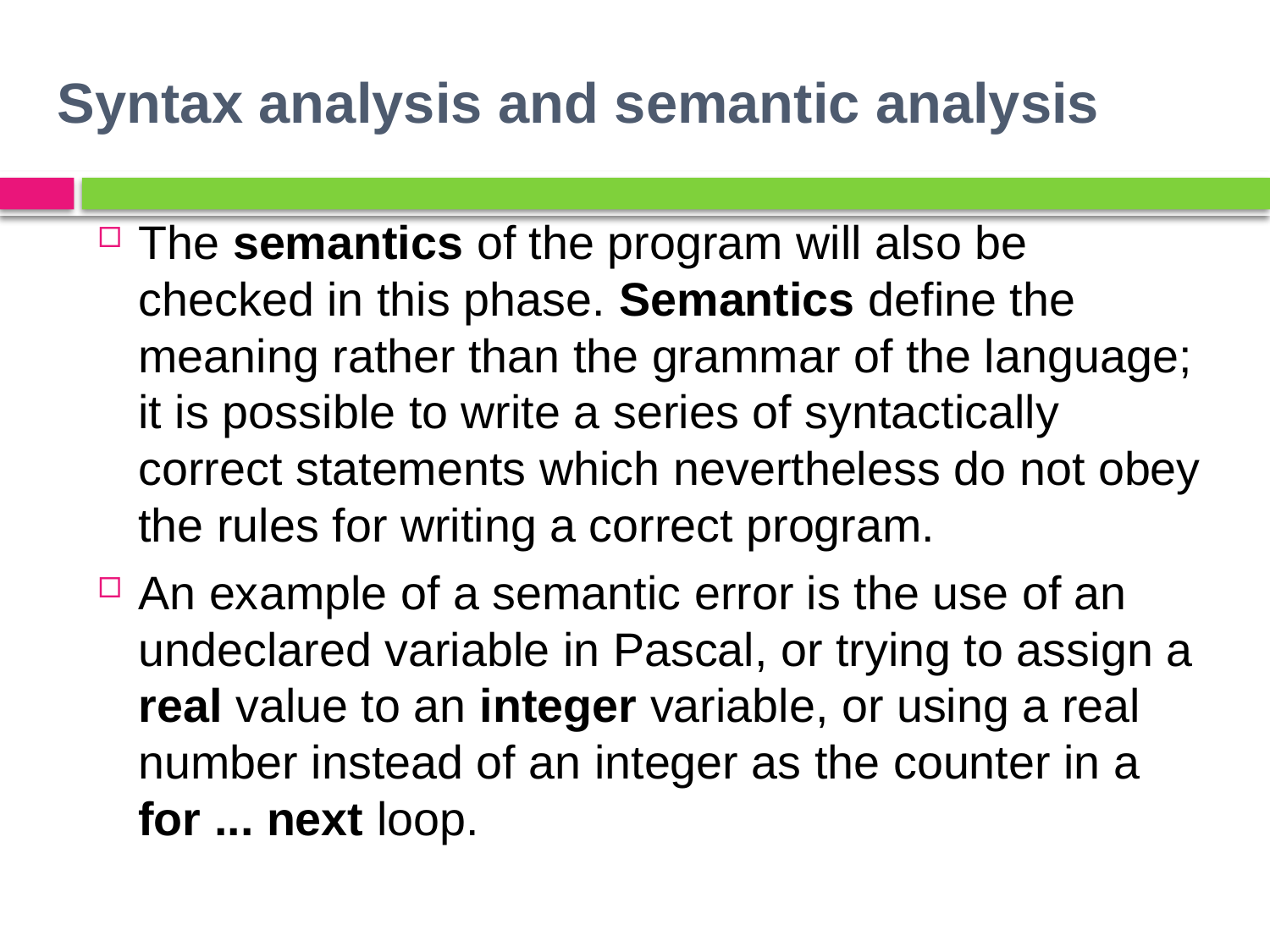

# Syntax analysis and semantic analysis
The semantics of the program will also be checked in this phase. Semantics define the meaning rather than the grammar of the language; it is possible to write a series of syntactically correct statements which nevertheless do not obey the rules for writing a correct program.
An example of a semantic error is the use of an undeclared variable in Pascal, or trying to assign a real value to an integer variable, or using a real number instead of an integer as the counter in a for ... next loop.